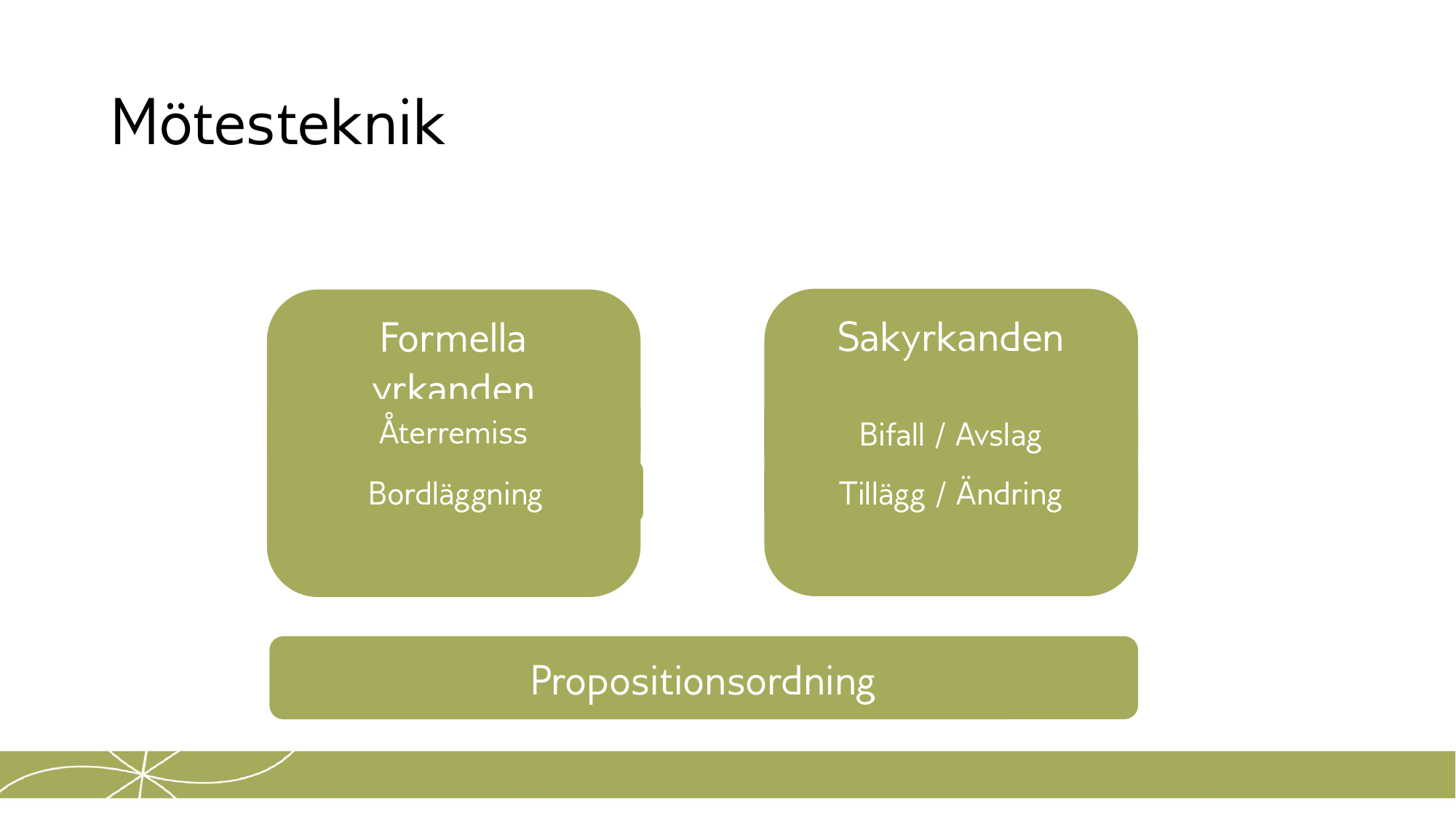

# Mötesteknik

Sakyrkanden
Formella yrkanden
Återremiss
Bifall / Avslag
Bifall
Bordläggning
Tillägg / Ändring
Avslag
Återremiss
Bordläggning
Propositionsordning